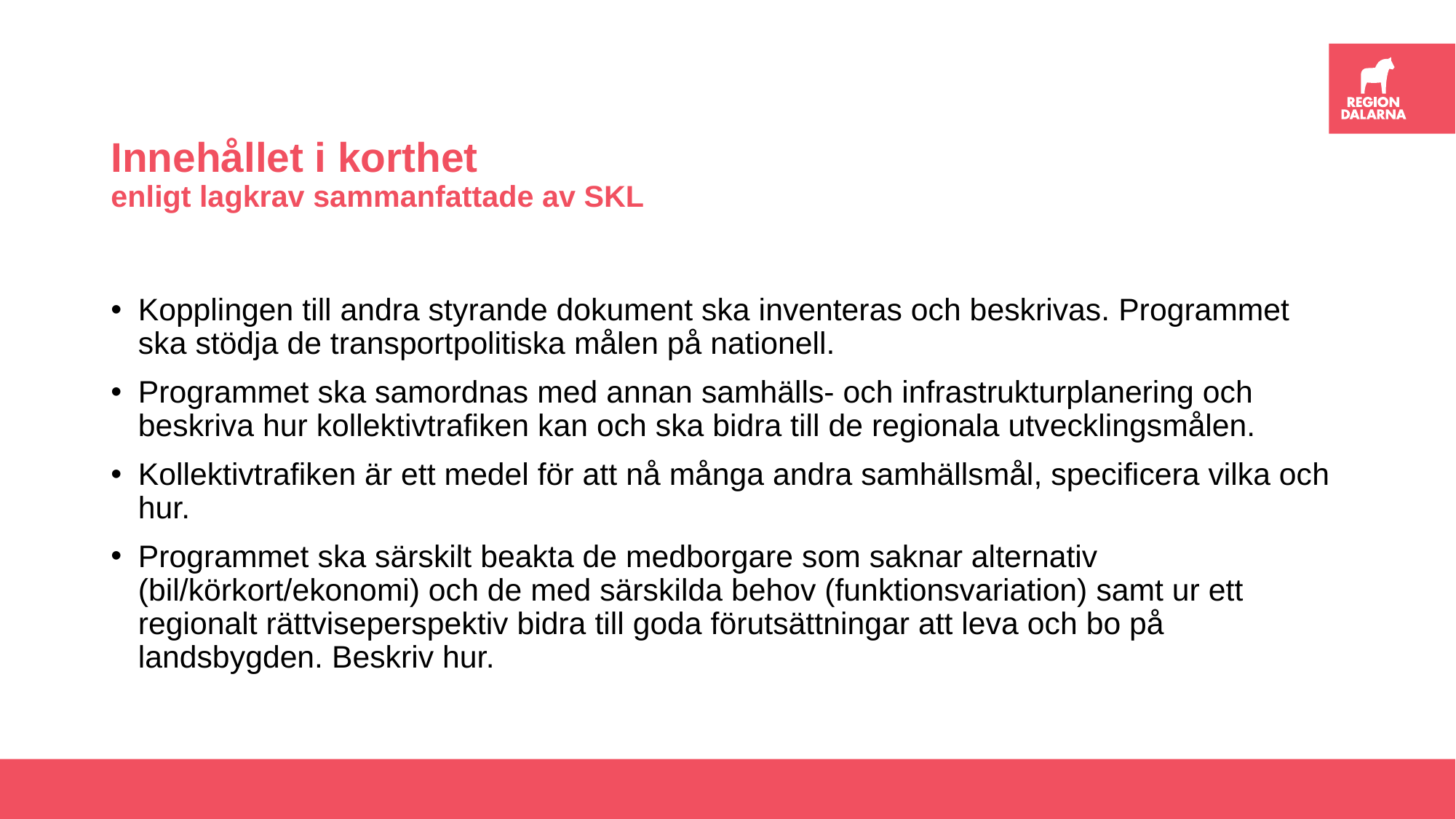

# Innehållet i korthet enligt lagkrav sammanfattade av SKL
Kopplingen till andra styrande dokument ska inventeras och beskrivas. Programmet ska stödja de transportpolitiska målen på nationell.
Programmet ska samordnas med annan samhälls- och infrastrukturplanering och beskriva hur kollektivtrafiken kan och ska bidra till de regionala utvecklingsmålen.
Kollektivtrafiken är ett medel för att nå många andra samhällsmål, specificera vilka och hur.
Programmet ska särskilt beakta de medborgare som saknar alternativ (bil/körkort/ekonomi) och de med särskilda behov (funktionsvariation) samt ur ett regionalt rättviseperspektiv bidra till goda förutsättningar att leva och bo på landsbygden. Beskriv hur.